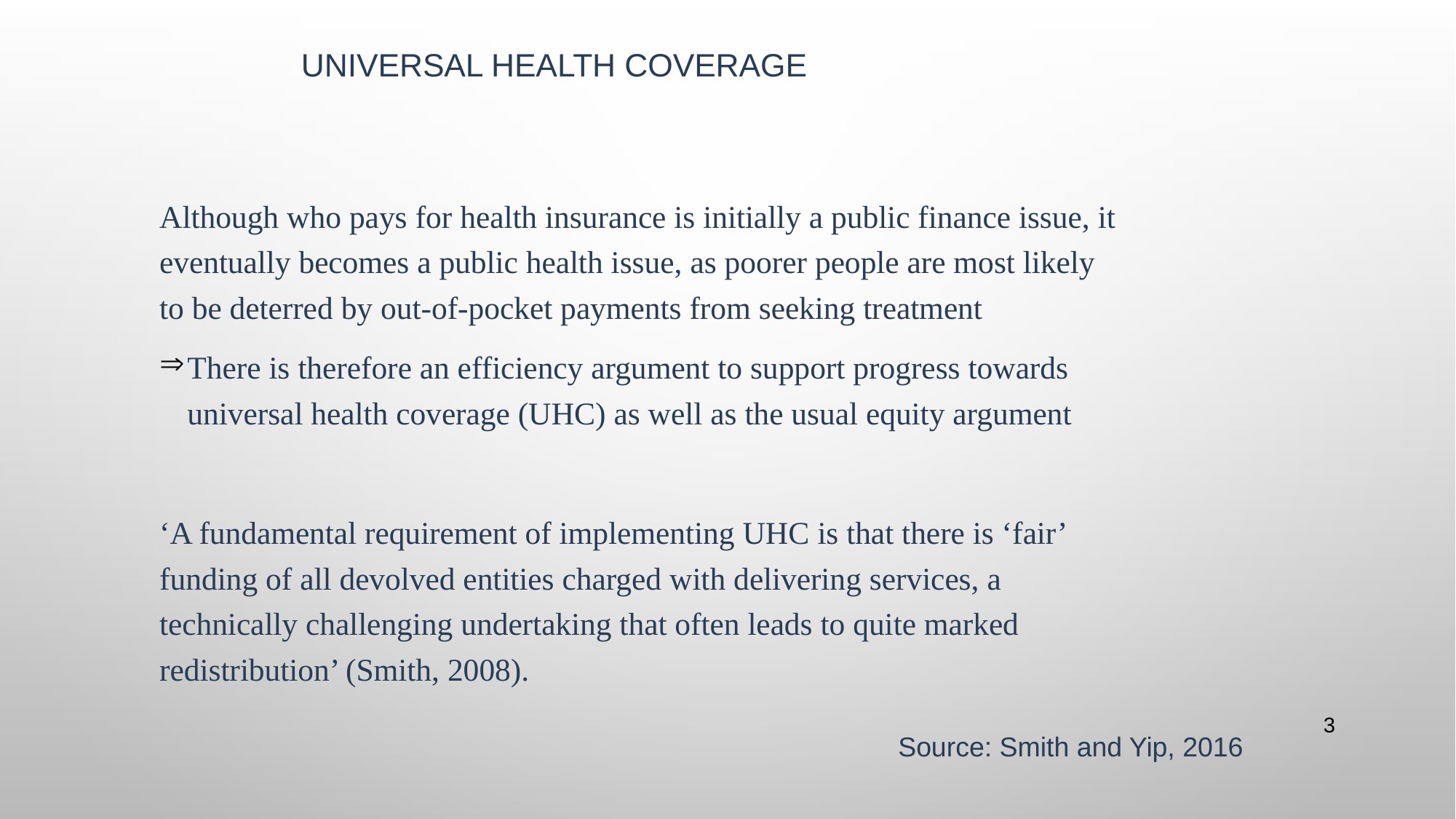

UNIVERSAL HEALTH COVERAGE

#

Although who pays for health insurance is initially a public finance issue, it eventually becomes a public health issue, as poorer people are most likely to be deterred by out-of-pocket payments from seeking treatment
There is therefore an efficiency argument to support progress towards universal health coverage (UHC) as well as the usual equity argument

‘A fundamental requirement of implementing UHC is that there is ‘fair’ funding of all devolved entities charged with delivering services, a technically challenging undertaking that often leads to quite marked redistribution’ (Smith, 2008).

3
Source: Smith and Yip, 2016